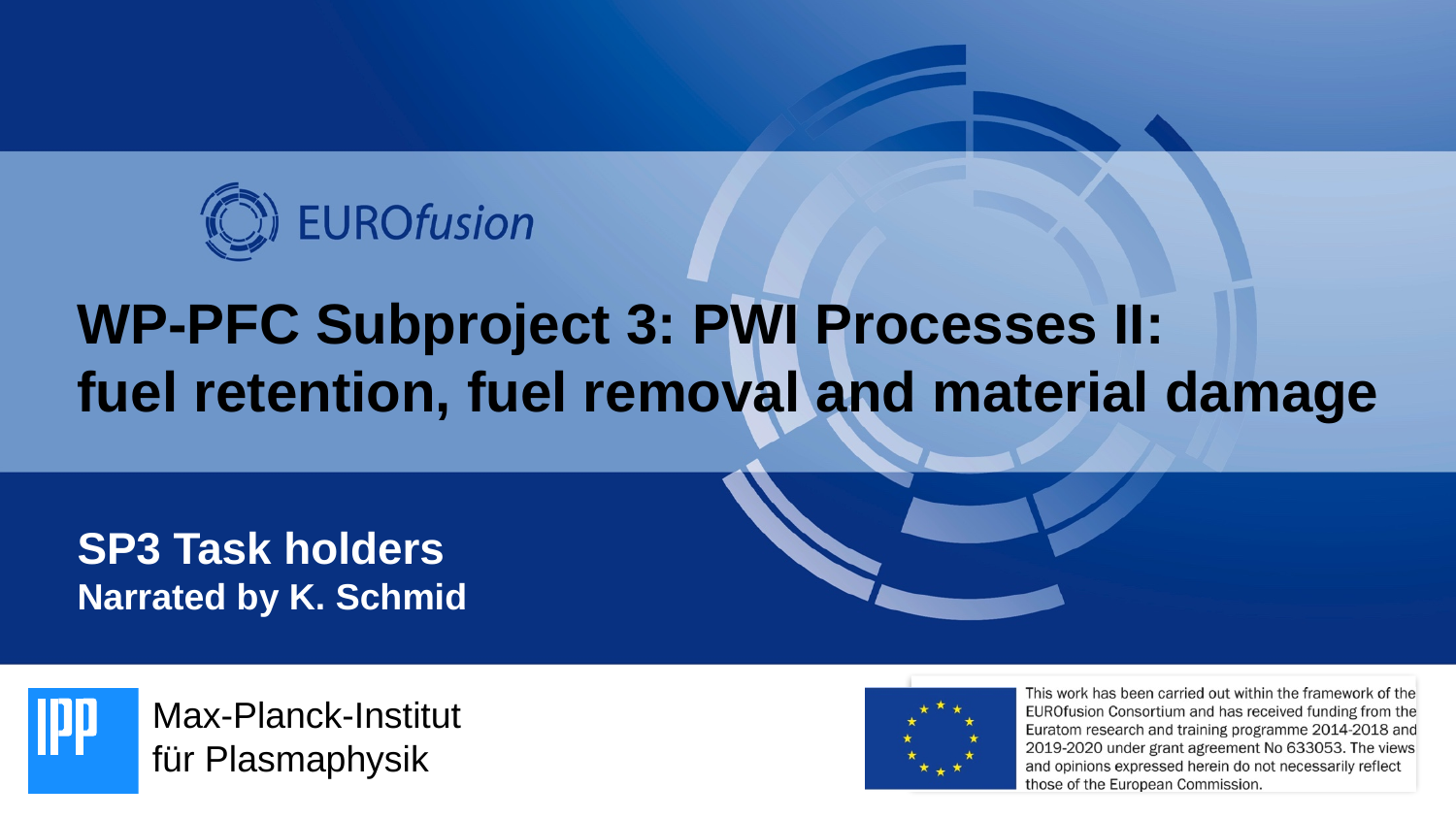

# WP-PFC Subproject 3: PWI Processes II: fuel retention, fuel removal and material damage
SP3 Task holders
Narrated by K. Schmid